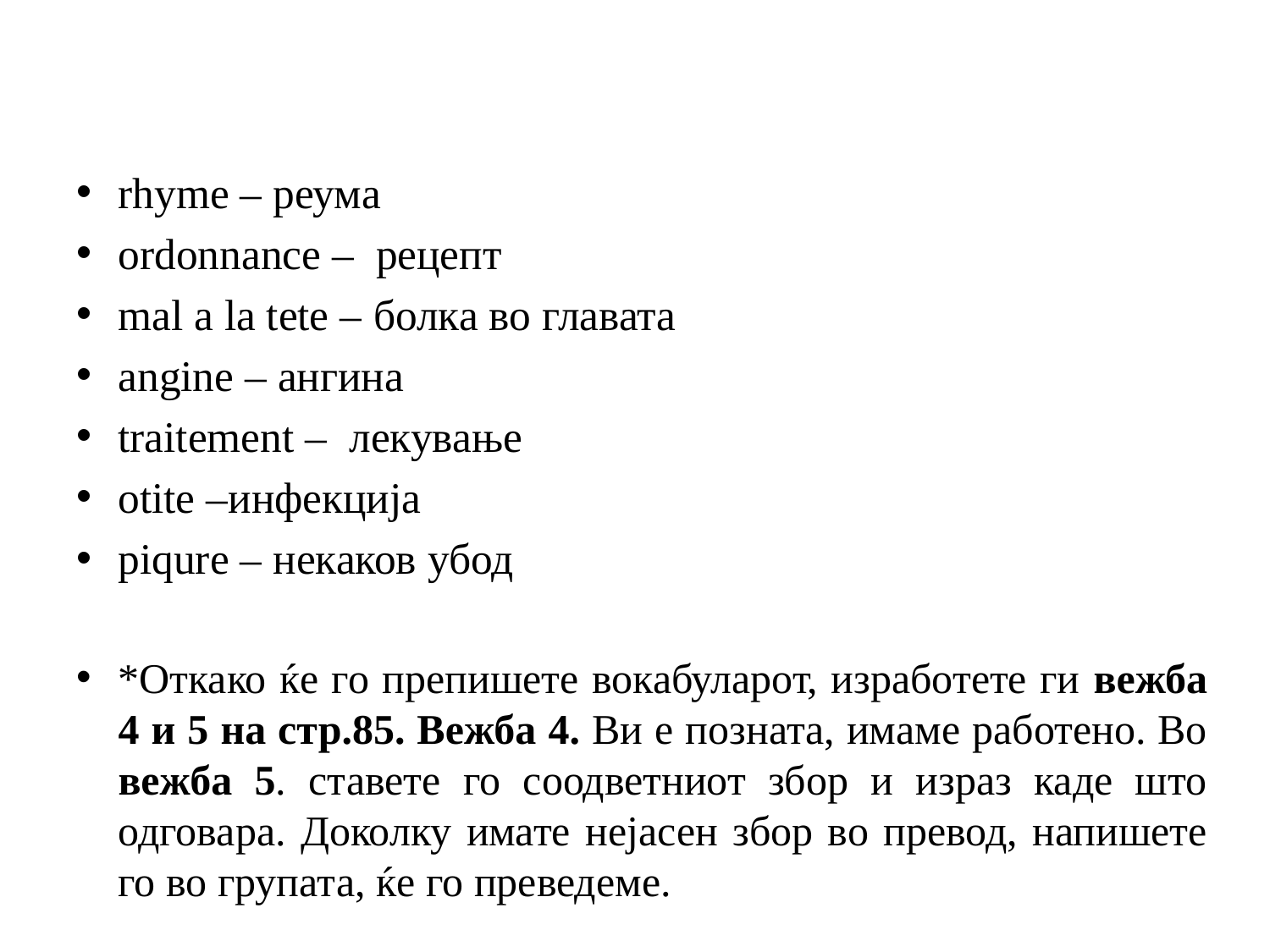

#

rhyme – реума
ordonnance –  рецепт
mal a la tete – болка во главата
angine – ангина
traitement –  лекување
otite –инфекција
piqure – некаков убод

*Откако ќе го препишете вокабуларот, изработете ги вежба 4 и 5 на стр.85. Вежба 4. Ви е позната, имаме работено. Во вежба 5. ставете го соодветниот збор и израз каде што одговара. Доколку имате нејасен збор во превод, напишете го во групата, ќе го преведеме.